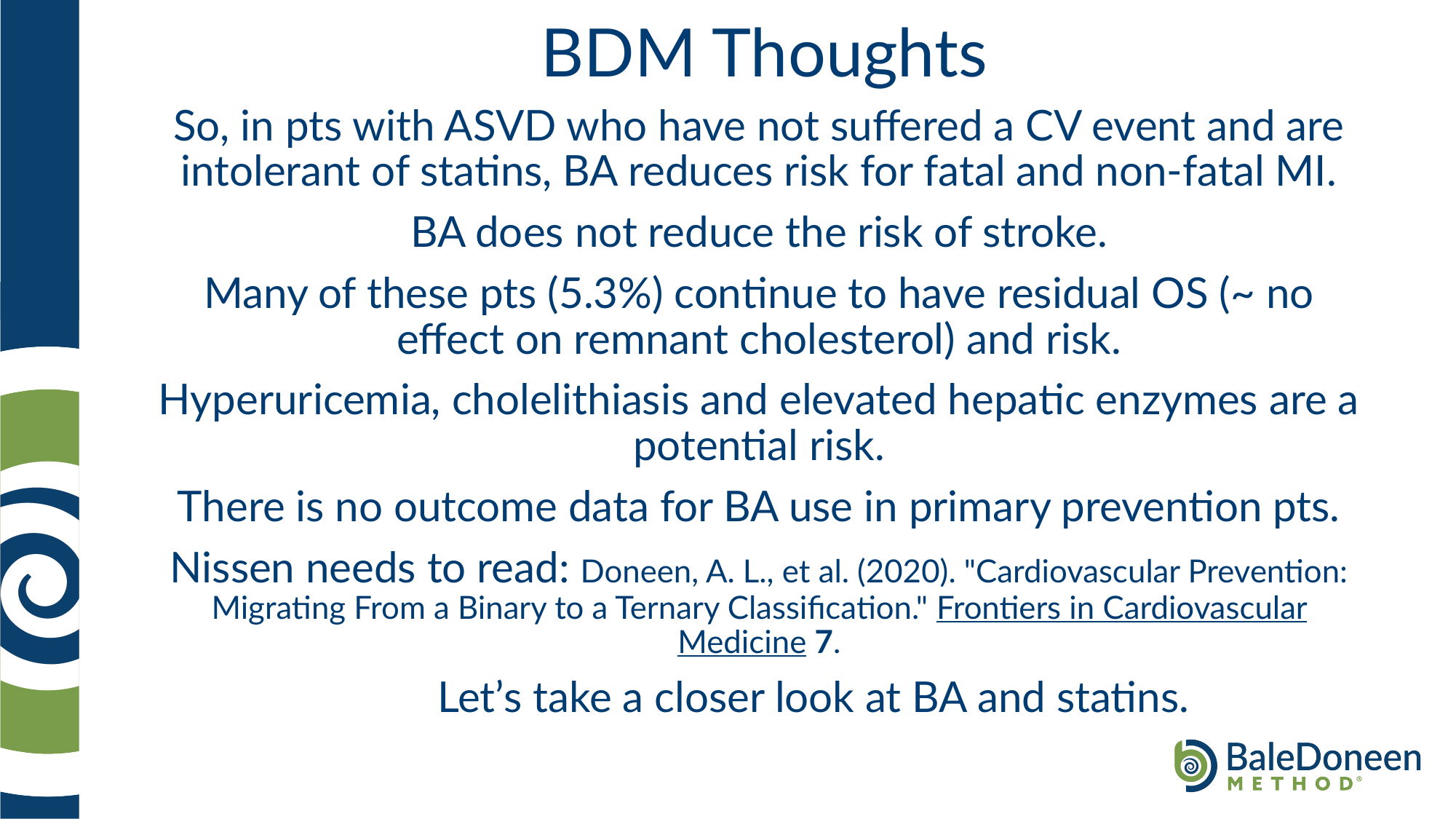

# BDM Thoughts
So, in pts with ASVD who have not suffered a CV event and are intolerant of statins, BA reduces risk for fatal and non-fatal MI.
BA does not reduce the risk of stroke.
Many of these pts (5.3%) continue to have residual OS (~ no effect on remnant cholesterol) and risk.
Hyperuricemia, cholelithiasis and elevated hepatic enzymes are a potential risk.
There is no outcome data for BA use in primary prevention pts.
Nissen needs to read: Doneen, A. L., et al. (2020). "Cardiovascular Prevention: Migrating From a Binary to a Ternary Classification." Frontiers in Cardiovascular Medicine 7.
	Let’s take a closer look at BA and statins.